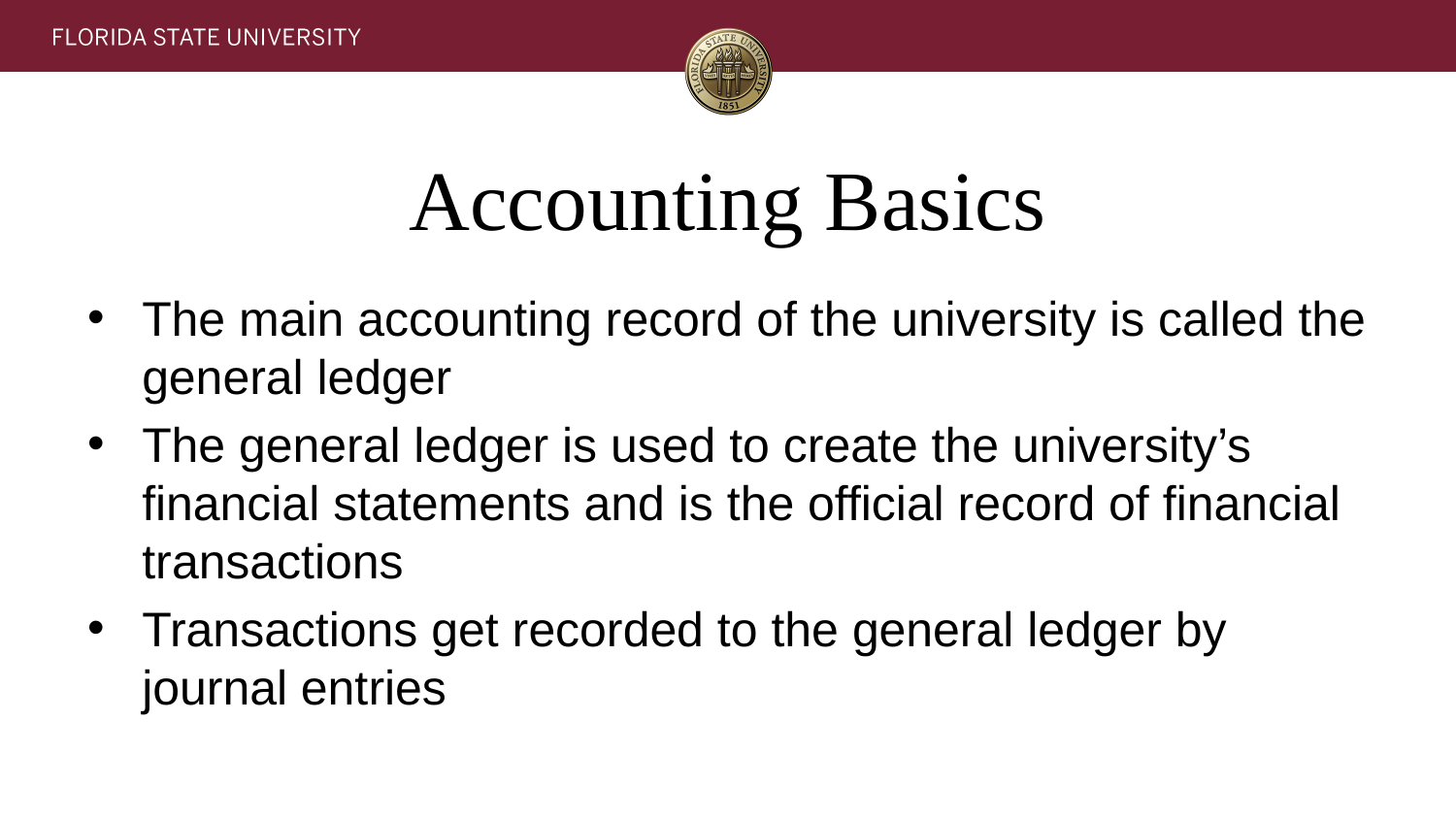

# Accounting Basics
The main accounting record of the university is called the general ledger
The general ledger is used to create the university’s financial statements and is the official record of financial transactions
Transactions get recorded to the general ledger by journal entries